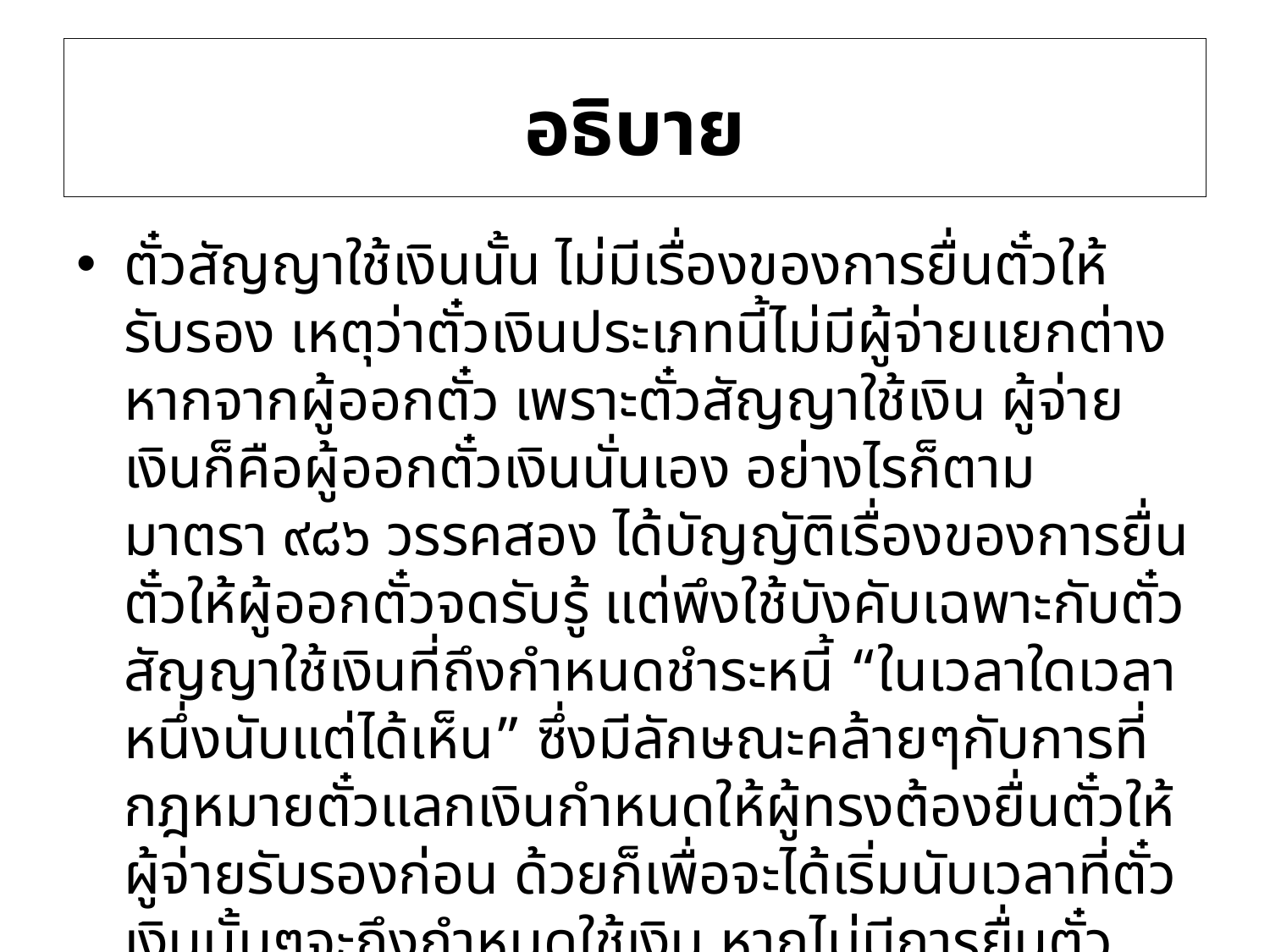

# อธิบาย
ตั๋วสัญญาใช้เงินนั้น ไม่มีเรื่องของการยื่นตั๋วให้รับรอง เหตุว่าตั๋วเงินประเภทนี้ไม่มีผู้จ่ายแยกต่างหากจากผู้ออกตั๋ว เพราะตั๋วสัญญาใช้เงิน ผู้จ่ายเงินก็คือผู้ออกตั๋วเงินนั่นเอง อย่างไรก็ตาม มาตรา ๙๘๖ วรรคสอง ได้บัญญัติเรื่องของการยื่นตั๋วให้ผู้ออกตั๋วจดรับรู้ แต่พึงใช้บังคับเฉพาะกับตั๋วสัญญาใช้เงินที่ถึงกำหนดชำระหนี้ “ในเวลาใดเวลาหนึ่งนับแต่ได้เห็น” ซึ่งมีลักษณะคล้ายๆกับการที่กฎหมายตั๋วแลกเงินกำหนดให้ผู้ทรงต้องยื่นตั๋วให้ผู้จ่ายรับรองก่อน ด้วยก็เพื่อจะได้เริ่มนับเวลาที่ตั๋วเงินนั้นๆจะถึงกำหนดใช้เงิน หากไม่มีการยื่นตั๋วสัญญาใช้เงินให้ผู้ออกตั๋วจดรับรู้ ตั๋วเงินนั้นก็ไม่อาจถึงกำหนดใช้เงินสักที